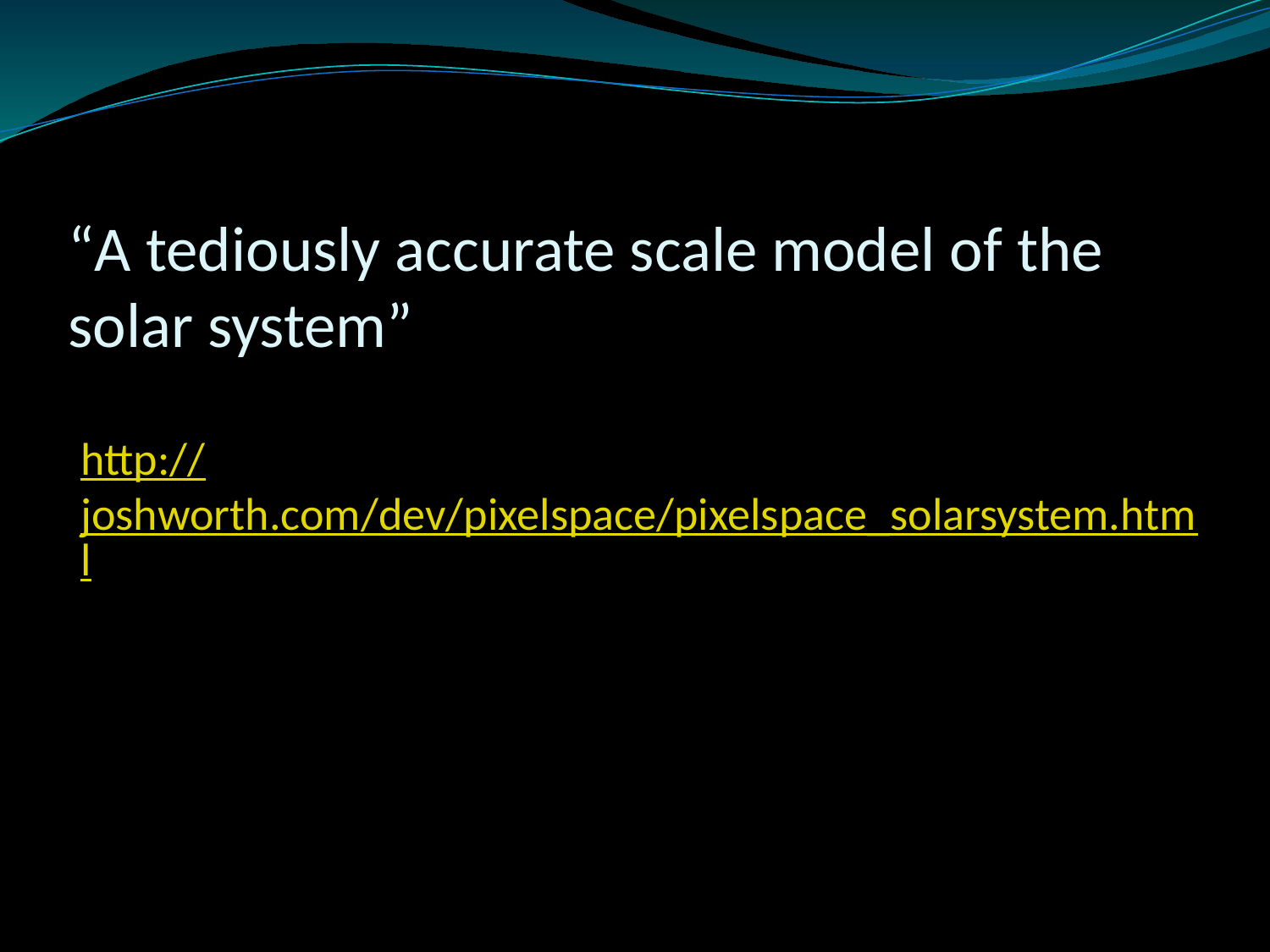

# “A tediously accurate scale model of the solar system”
http://joshworth.com/dev/pixelspace/pixelspace_solarsystem.html